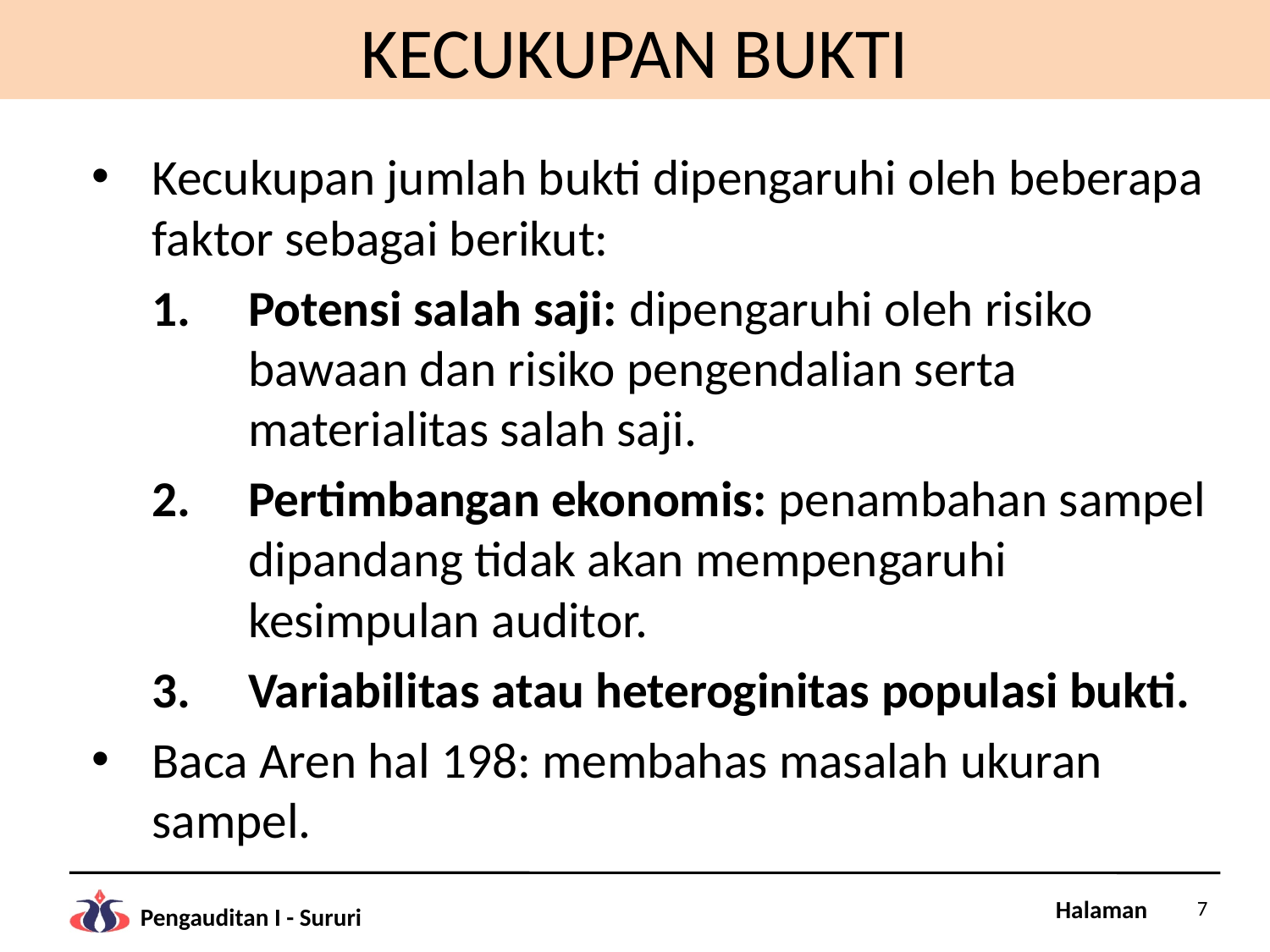

# KECUKUPAN BUKTI
Kecukupan jumlah bukti dipengaruhi oleh beberapa faktor sebagai berikut:
Potensi salah saji: dipengaruhi oleh risiko bawaan dan risiko pengendalian serta materialitas salah saji.
Pertimbangan ekonomis: penambahan sampel dipandang tidak akan mempengaruhi kesimpulan auditor.
Variabilitas atau heteroginitas populasi bukti.
Baca Aren hal 198: membahas masalah ukuran sampel.
7